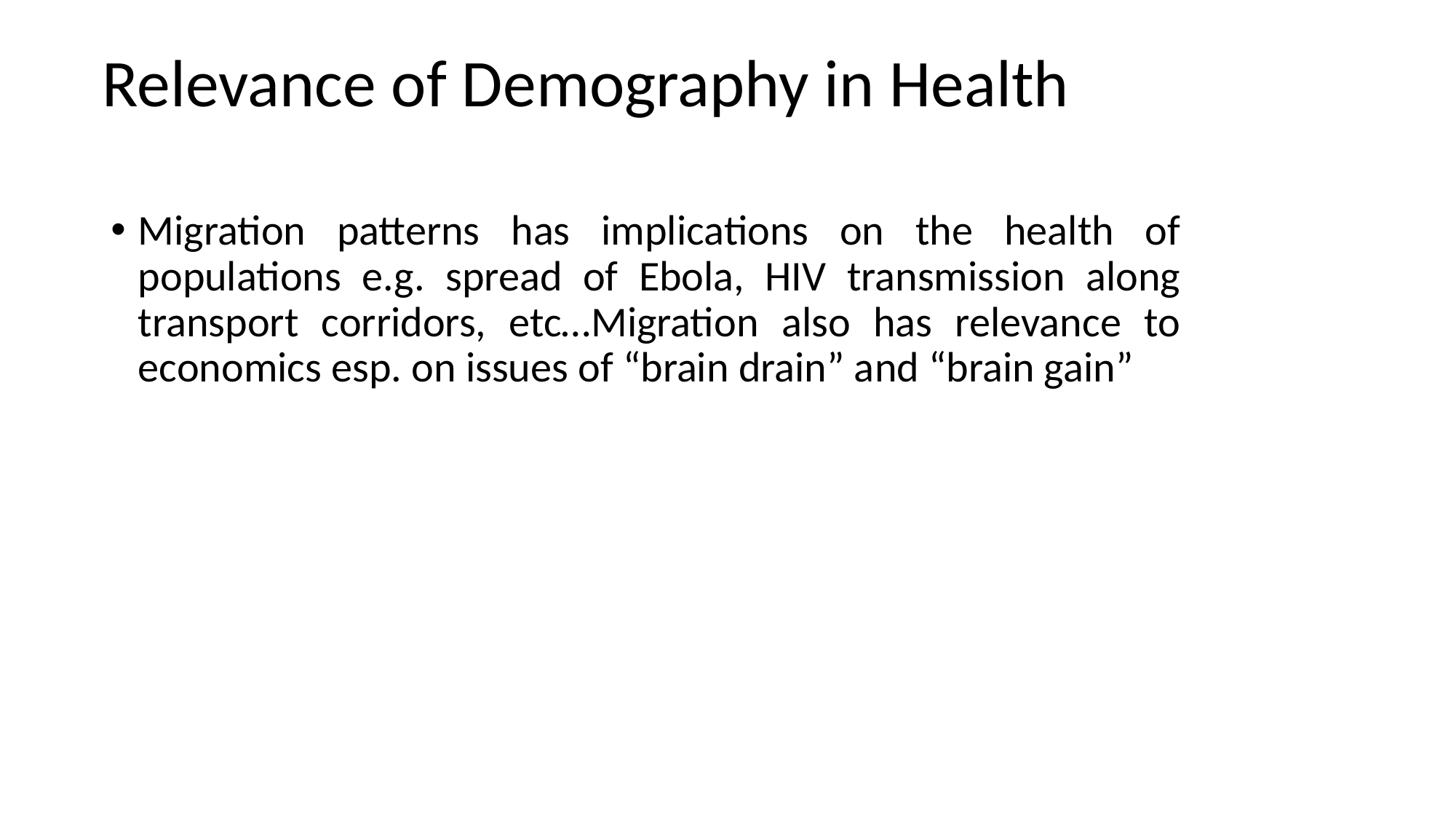

# Relevance of Demography in Health

Migration patterns has implications on the health of populations e.g. spread of Ebola, HIV transmission along transport corridors, etc…Migration also has relevance to economics esp. on issues of “brain drain” and “brain gain”